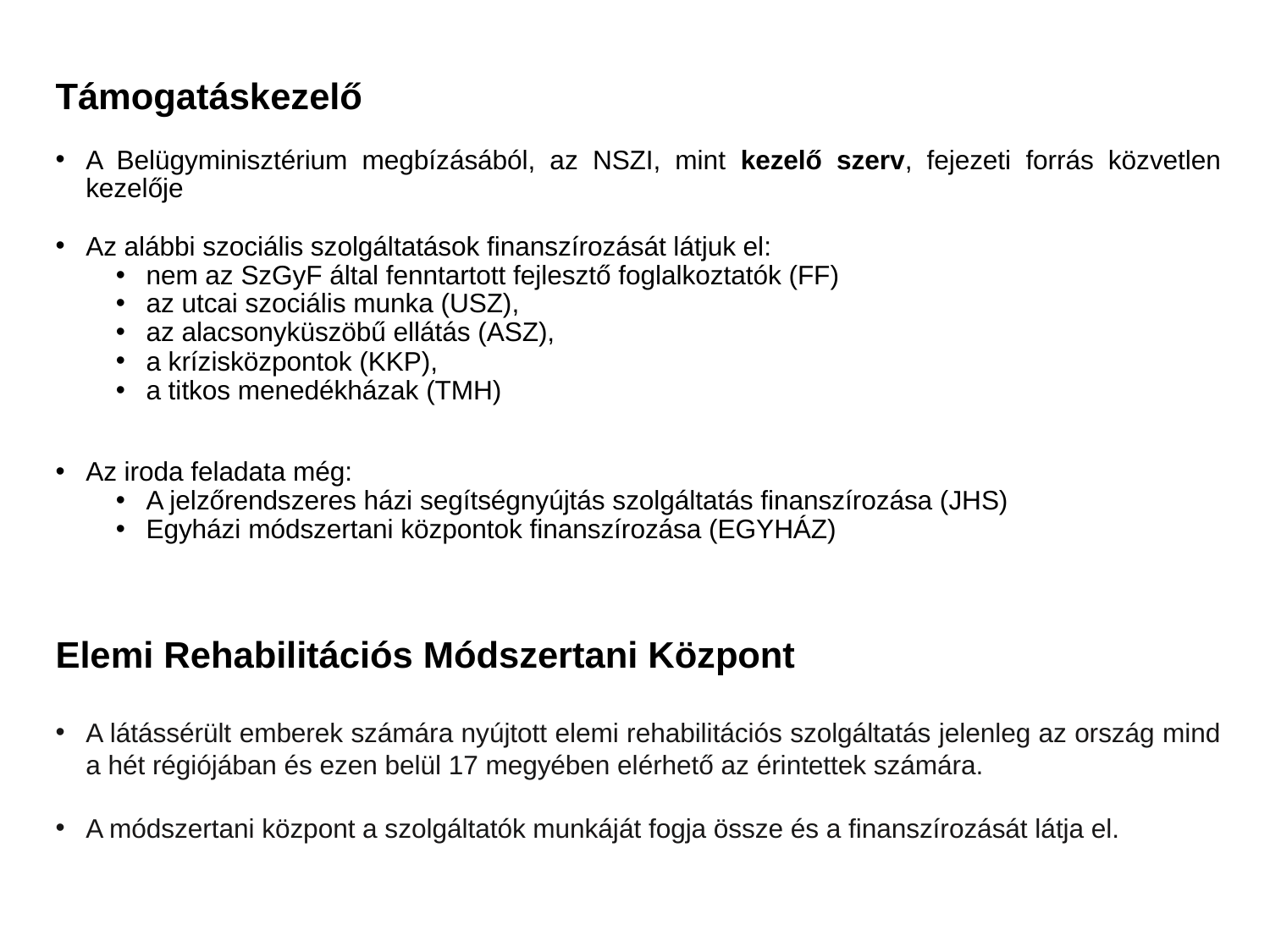

Támogatáskezelő

A Belügyminisztérium megbízásából, az NSZI, mint kezelő szerv, fejezeti forrás közvetlen kezelője

Az alábbi szociális szolgáltatások finanszírozását látjuk el:
nem az SzGyF által fenntartott fejlesztő foglalkoztatók (FF)
az utcai szociális munka (USZ),
az alacsonyküszöbű ellátás (ASZ),
a krízisközpontok (KKP),
a titkos menedékházak (TMH)

Az iroda feladata még:
A jelzőrendszeres házi segítségnyújtás szolgáltatás finanszírozása (JHS)
Egyházi módszertani központok finanszírozása (EGYHÁZ)

Elemi Rehabilitációs Módszertani Központ

A látássérült emberek számára nyújtott elemi rehabilitációs szolgáltatás jelenleg az ország mind a hét régiójában és ezen belül 17 megyében elérhető az érintettek számára.

A módszertani központ a szolgáltatók munkáját fogja össze és a finanszírozását látja el.